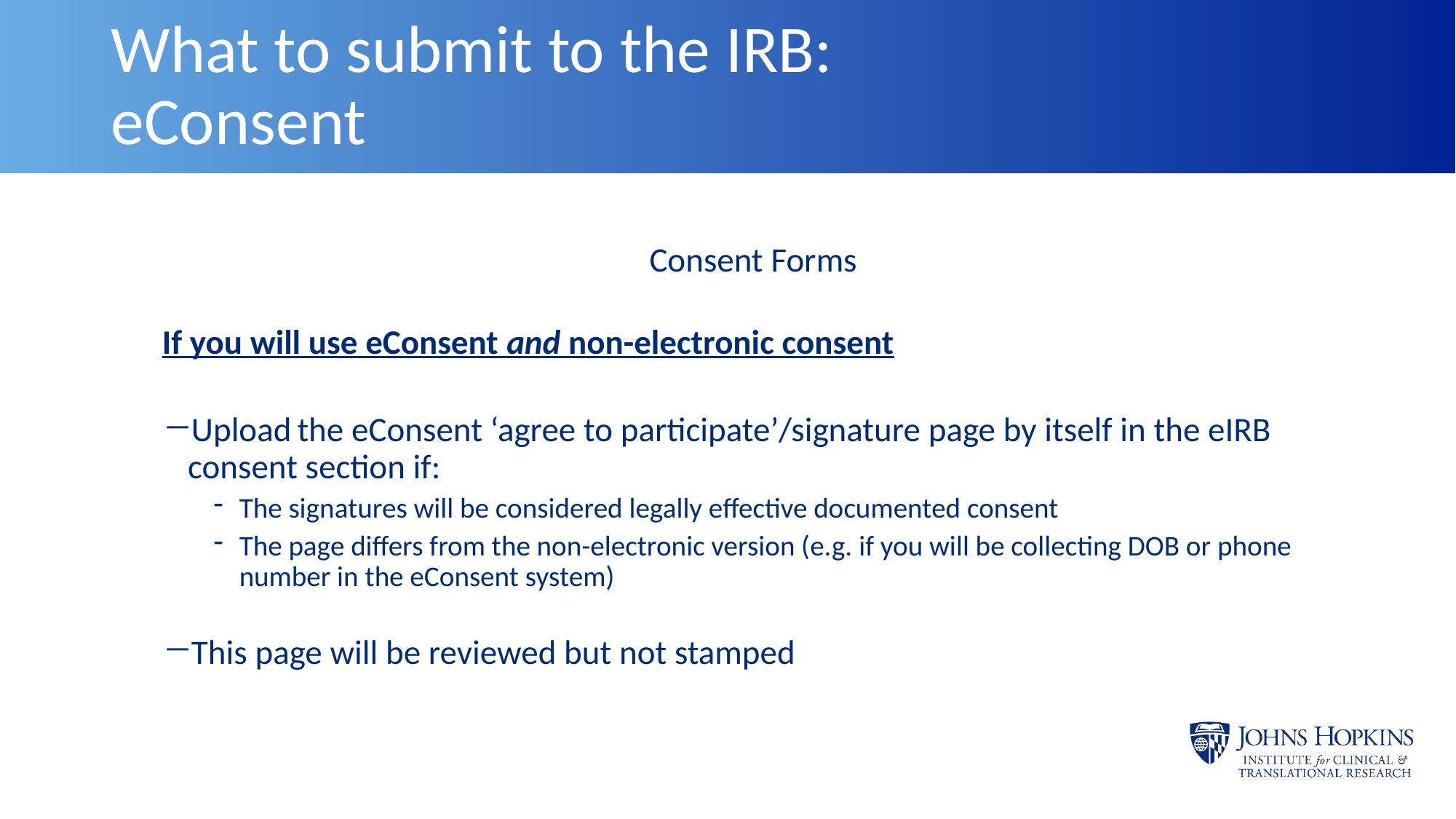

# What to submit to the IRB: eConsent

Consent Forms

If you will use eConsent and non-electronic consent

Upload the eConsent ‘agree to participate’/signature page by itself in the eIRB consent section if:
The signatures will be considered legally effective documented consent
The page differs from the non-electronic version (e.g. if you will be collecting DOB or phone number in the eConsent system)

This page will be reviewed but not stamped